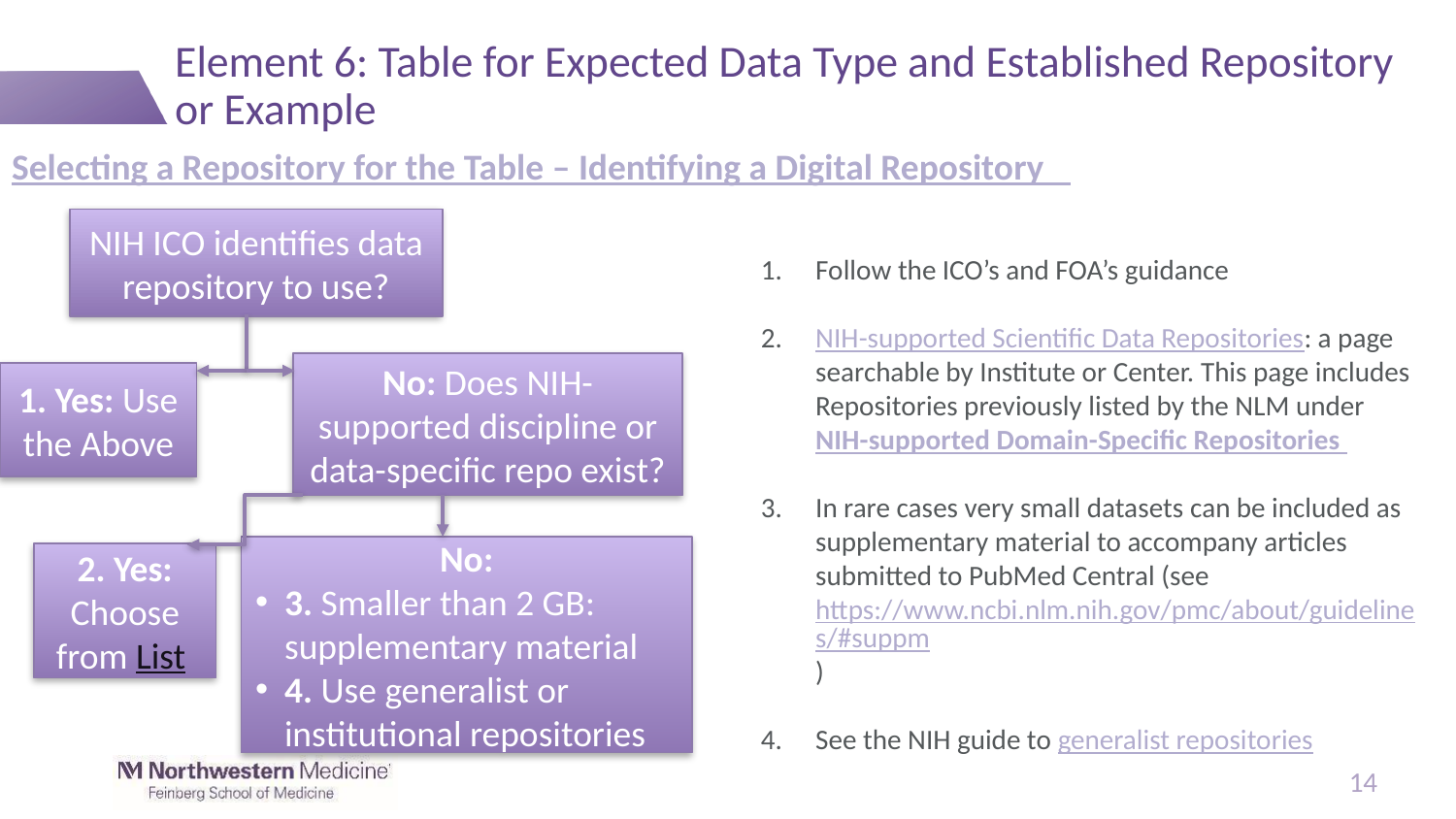

# Element 6: Table for Expected Data Type and Established Repository or Example
Selecting a Repository for the Table – Identifying a Digital Repository
NIH ICO identifies data repository to use?
Follow the ICO’s and FOA’s guidance

NIH-supported Scientific Data Repositories: a page searchable by Institute or Center. This page includes Repositories previously listed by the NLM under NIH-supported Domain-Specific Repositories

In rare cases very small datasets can be included as supplementary material to accompany articles submitted to PubMed Central (see https://www.ncbi.nlm.nih.gov/pmc/about/guidelines/#suppm)

See the NIH guide to generalist repositories
No: Does NIH-supported discipline or data-specific repo exist?
1. Yes: Use the Above
No:
3. Smaller than 2 GB: supplementary material
4. Use generalist or institutional repositories
2. Yes: Choose from List
14